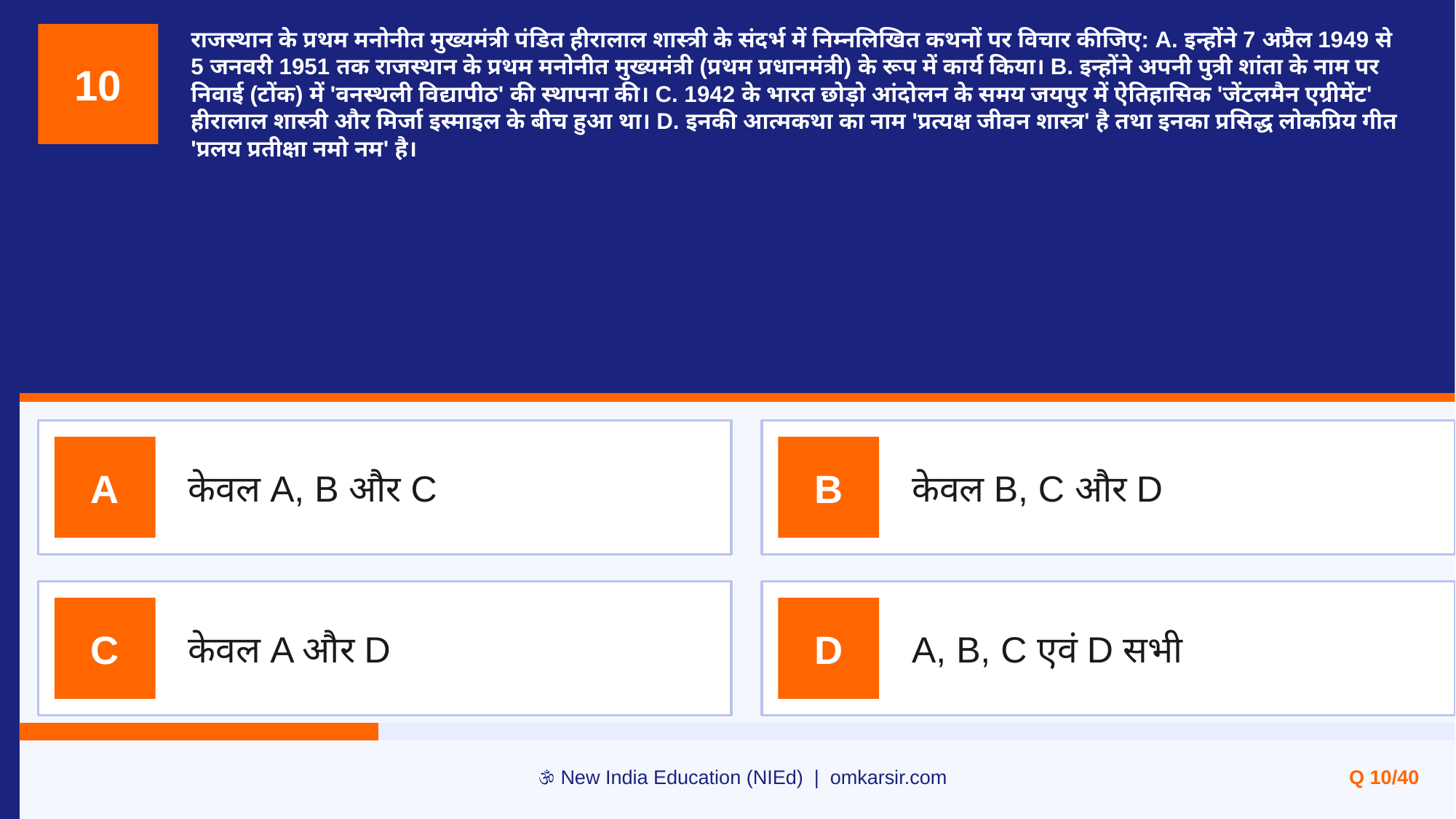

राजस्थान के प्रथम मनोनीत मुख्यमंत्री पंडित हीरालाल शास्त्री के संदर्भ में निम्नलिखित कथनों पर विचार कीजिए: A. इन्होंने 7 अप्रैल 1949 से 5 जनवरी 1951 तक राजस्थान के प्रथम मनोनीत मुख्यमंत्री (प्रथम प्रधानमंत्री) के रूप में कार्य किया। B. इन्होंने अपनी पुत्री शांता के नाम पर निवाई (टोंक) में 'वनस्थली विद्यापीठ' की स्थापना की। C. 1942 के भारत छोड़ो आंदोलन के समय जयपुर में ऐतिहासिक 'जेंटलमैन एग्रीमेंट' हीरालाल शास्त्री और मिर्जा इस्माइल के बीच हुआ था। D. इनकी आत्मकथा का नाम 'प्रत्यक्ष जीवन शास्त्र' है तथा इनका प्रसिद्ध लोकप्रिय गीत 'प्रलय प्रतीक्षा नमो नम' है।
10

केवल A, B और C
केवल B, C और D
A
B

केवल A और D
A, B, C एवं D सभी
C
D

🕉️ New India Education (NIEd)  |  omkarsir.com
Q 10/40